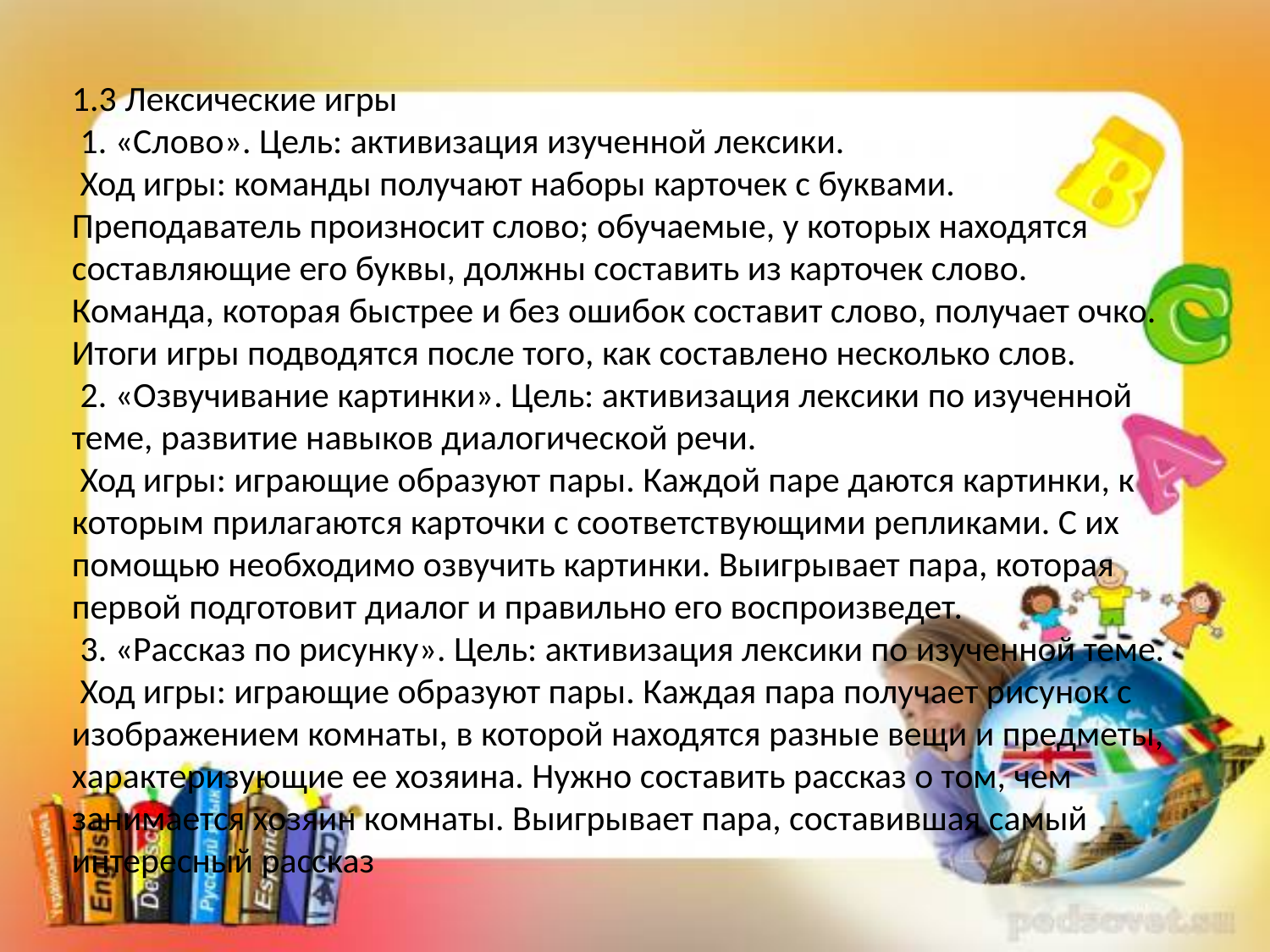

1.3 Лексические игры
 1. «Слово». Цель: активизация изученной лексики.
 Ход игры: команды получают наборы карточек с буквами. Преподаватель произносит слово; обучаемые, у которых находятся составляющие его буквы, должны составить из карточек слово. Команда, которая быстрее и без ошибок составит слово, получает очко. Итоги игры подводятся после того, как составлено несколько слов.
 2. «Озвучивание картинки». Цель: активизация лексики по изученной теме, развитие навыков диалогической речи.
 Ход игры: играющие образуют пары. Каждой паре даются картинки, к которым прилагаются карточки с соответствующими репликами. С их помощью необходимо озвучить картинки. Выигрывает пара, которая первой подготовит диалог и правильно его воспроизведет.
 3. «Рассказ по рисунку». Цель: активизация лексики по изученной теме.
 Ход игры: играющие образуют пары. Каждая пара получает рисунок с изображением комнаты, в которой находятся разные вещи и предметы, характеризующие ее хозяина. Нужно составить рассказ о том, чем занимается хозяин комнаты. Выигрывает пара, составившая самый интересный рассказ